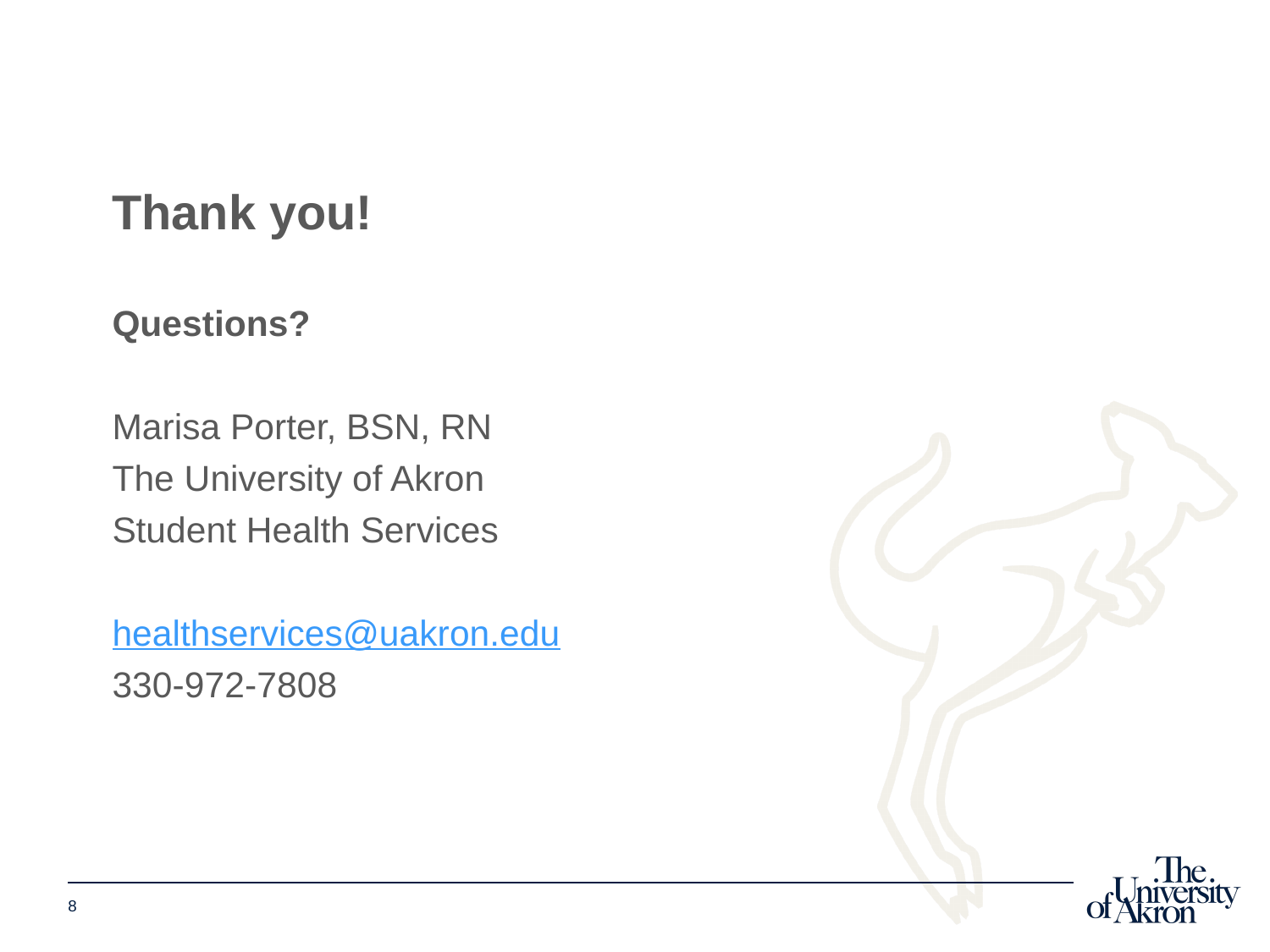

#
Thank you!

Questions?

Marisa Porter, BSN, RN
The University of Akron
Student Health Services

healthservices@uakron.edu
330-972-7808